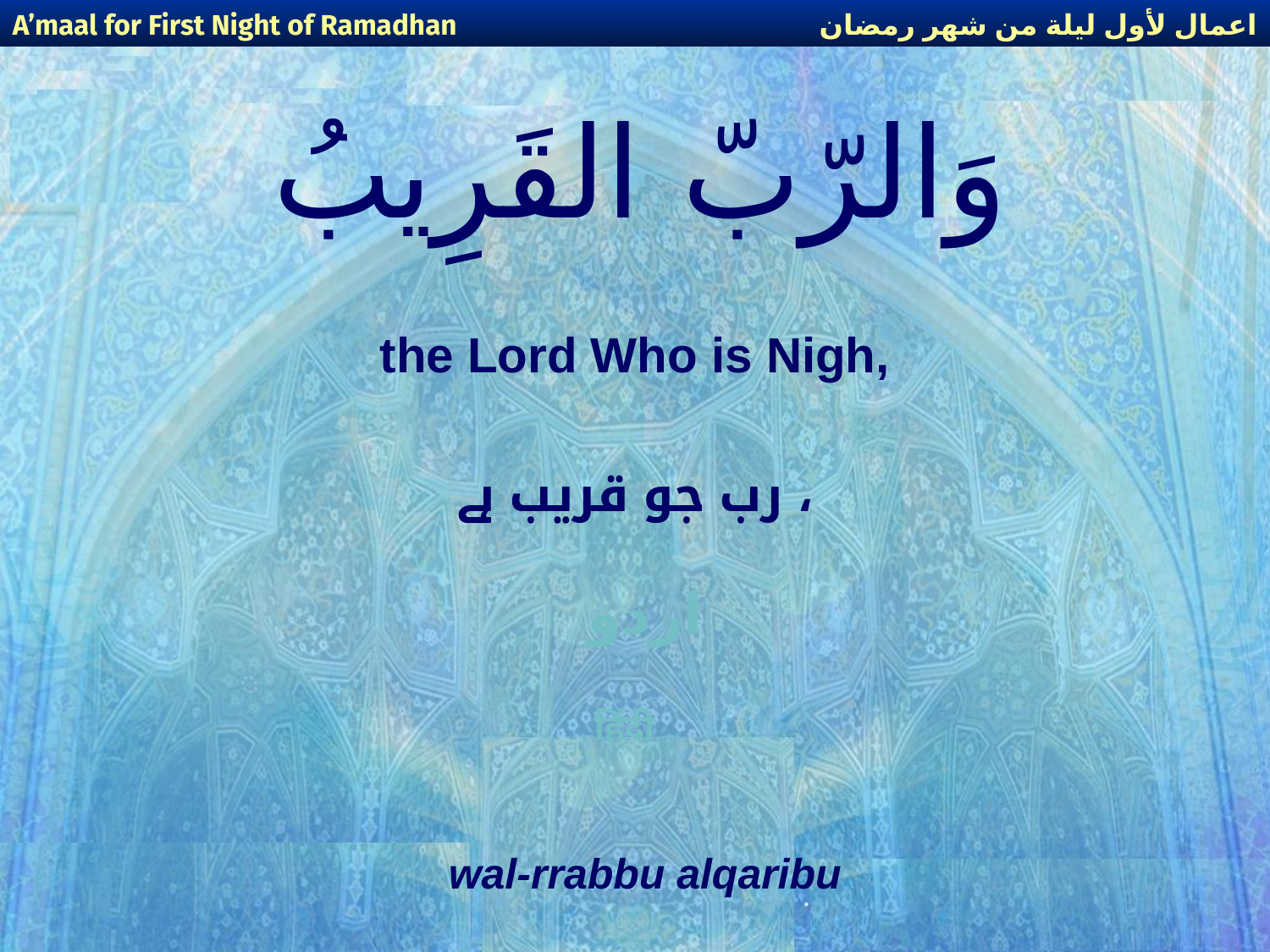

اعمال لأول ليلة من شهر رمضان
A’maal for First Night of Ramadhan
# وَالرّبّ القَرِيبُ
the Lord Who is Nigh,

رب جو قریب ہے ،

اردو
हिंदी
wal-rrabbu alqaribu